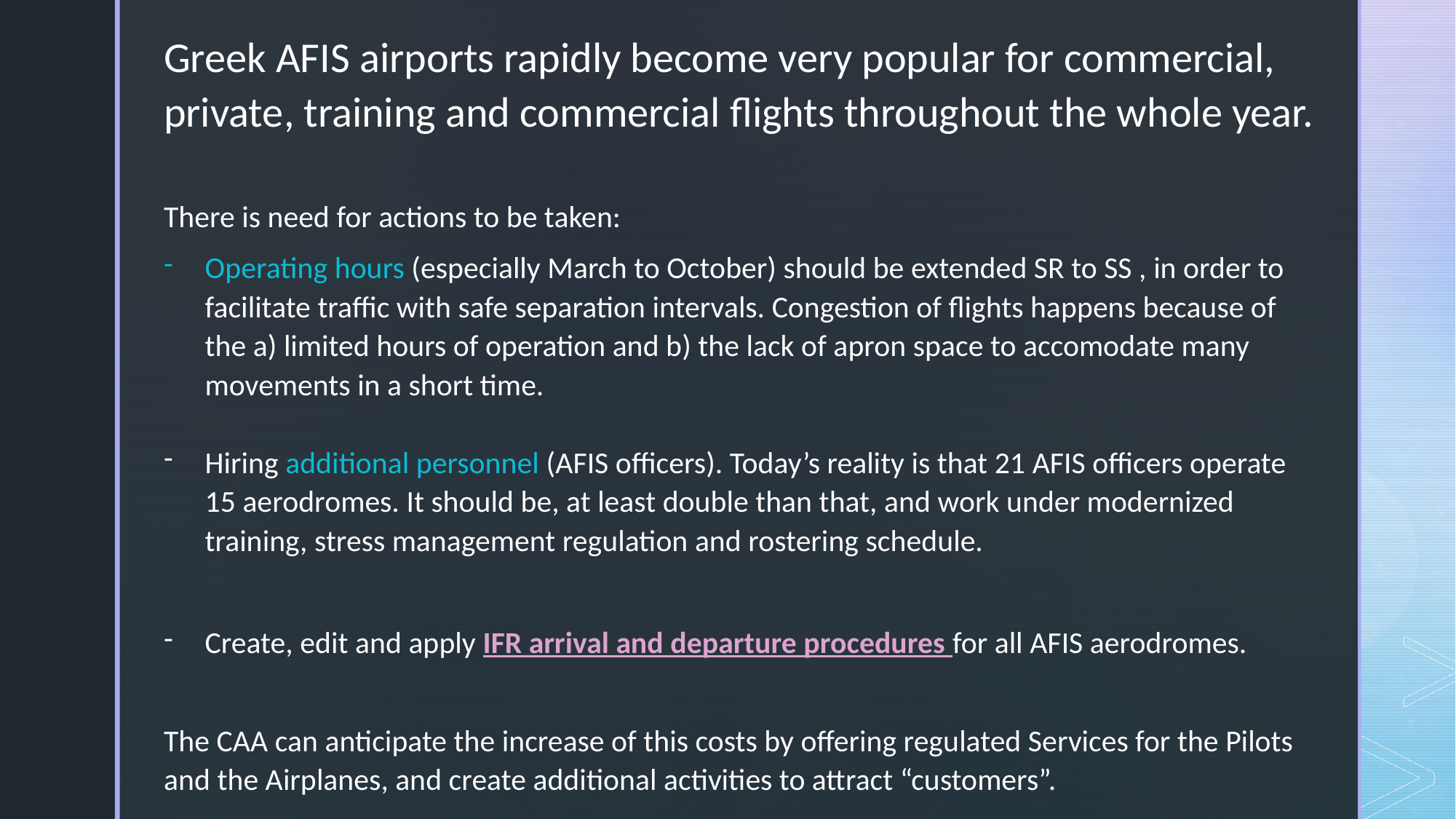

Greek AFIS airports rapidly become very popular for commercial, private, training and commercial flights throughout the whole year.

There is need for actions to be taken:
Operating hours (especially March to October) should be extended SR to SS , in order to facilitate traffic with safe separation intervals. Congestion of flights happens because of the a) limited hours of operation and b) the lack of apron space to accomodate many movements in a short time.

Hiring additional personnel (AFIS officers). Today’s reality is that 21 AFIS officers operate 15 aerodromes. It should be, at least double than that, and work under modernized training, stress management regulation and rostering schedule.

Create, edit and apply IFR arrival and departure procedures for all AFIS aerodromes.

The CAA can anticipate the increase of this costs by offering regulated Services for the Pilots and the Airplanes, and create additional activities to attract “customers”.